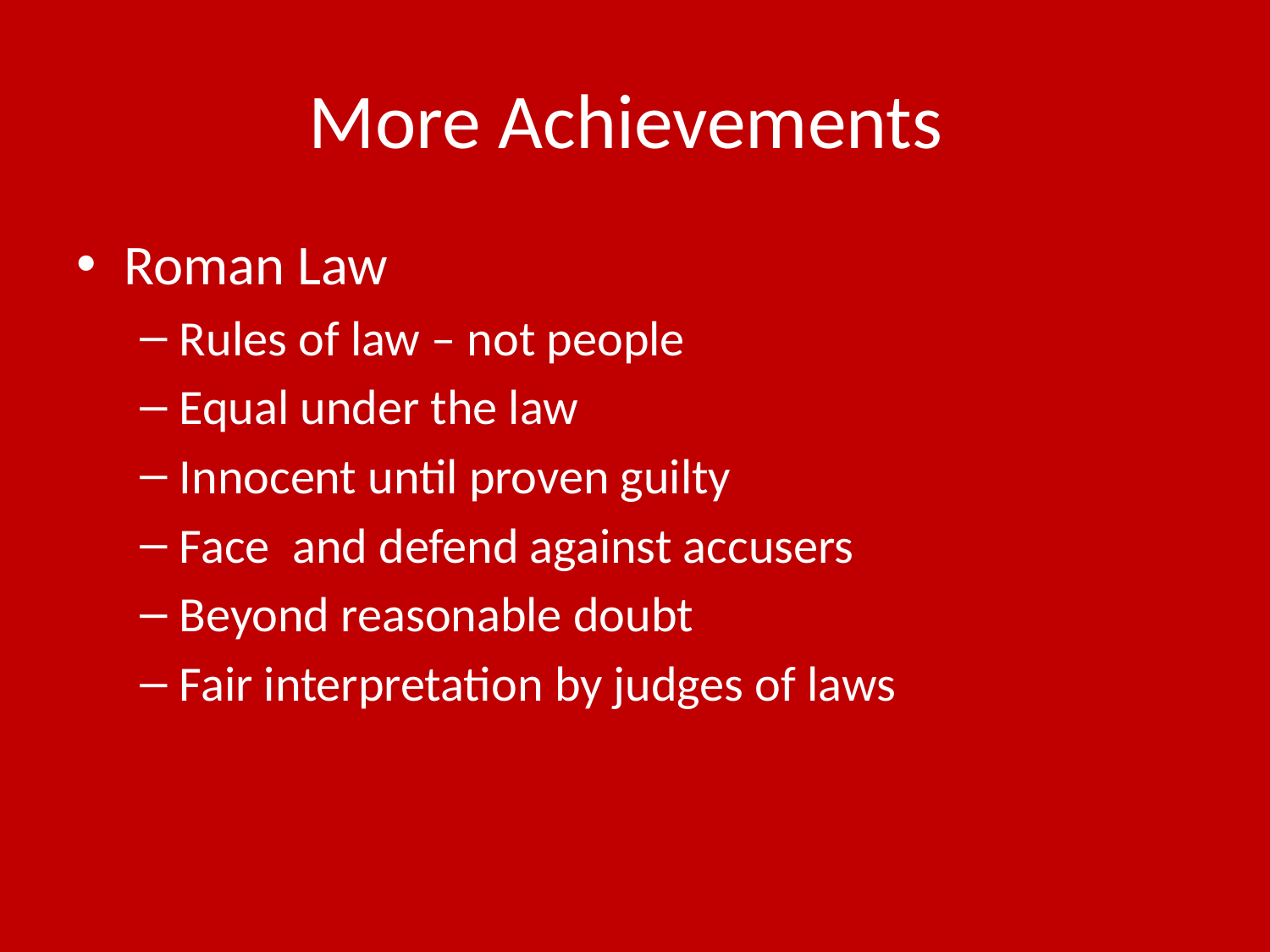

# More Achievements
Roman Law
Rules of law – not people
Equal under the law
Innocent until proven guilty
Face  and defend against accusers
Beyond reasonable doubt
Fair interpretation by judges of laws